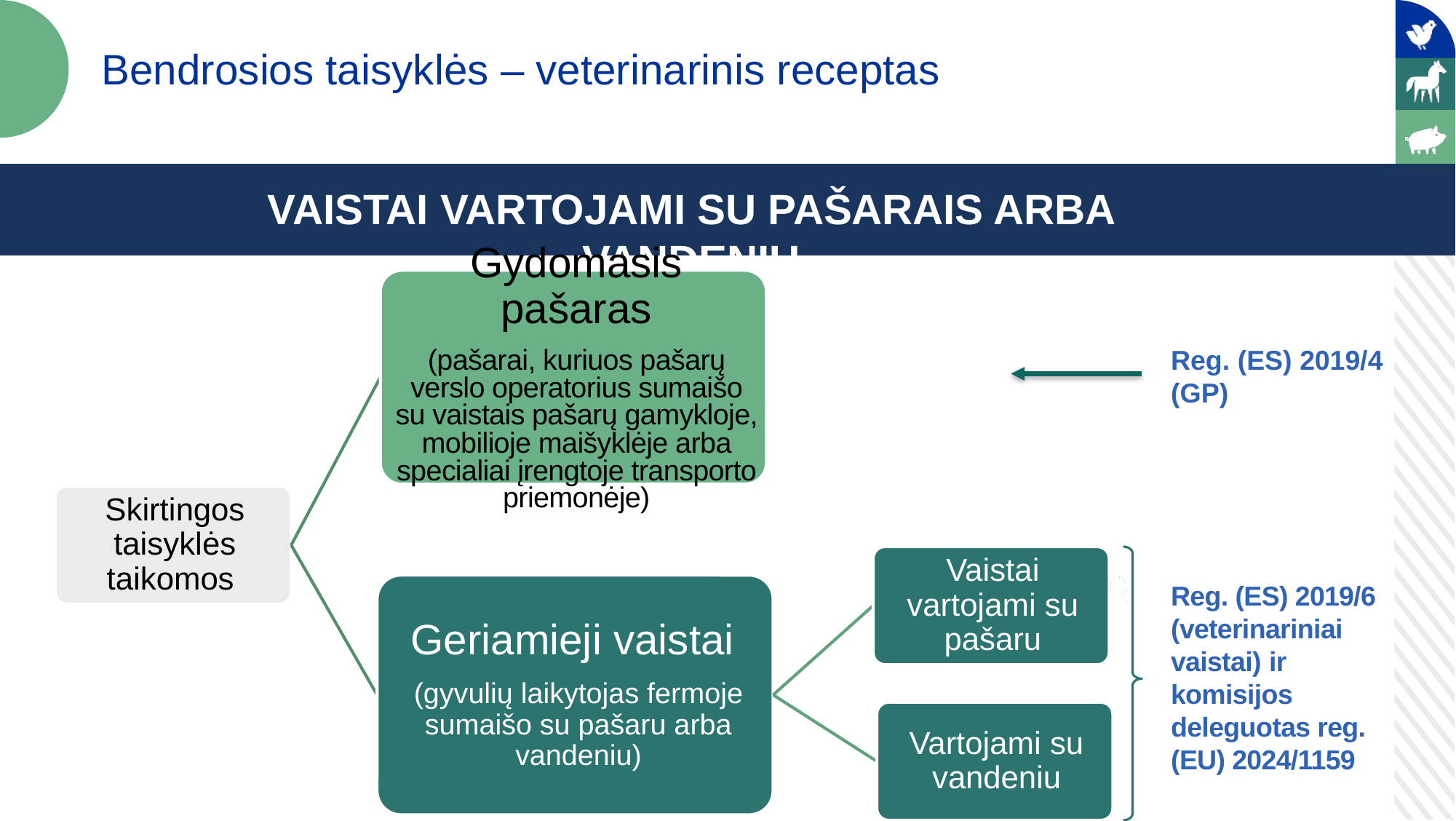

Bendrosios taisyklės – veterinarinis receptas

Bendrosios taisyklės

VAISTAI VARTOJAMI SU PAŠARAIS ARBA VANDENIU

Skirtingos taisyklės taikomos

Gydomasis pašaras
(pašarai, kuriuos pašarų verslo operatorius sumaišo su vaistais pašarų gamykloje, mobilioje maišyklėje arba specialiai įrengtoje transporto priemonėje)

Geriamieji vaistai
(gyvulių laikytojas fermoje sumaišo su pašaru arba vandeniu)

Vaistai vartojami su pašaru

Vartojami su vandeniu
Reg. (ES) 2019/4 (GP)

Reg. (ES) 2019/6 (veterinariniai vaistai) ir komisijos deleguotas reg. (EU) 2024/1159